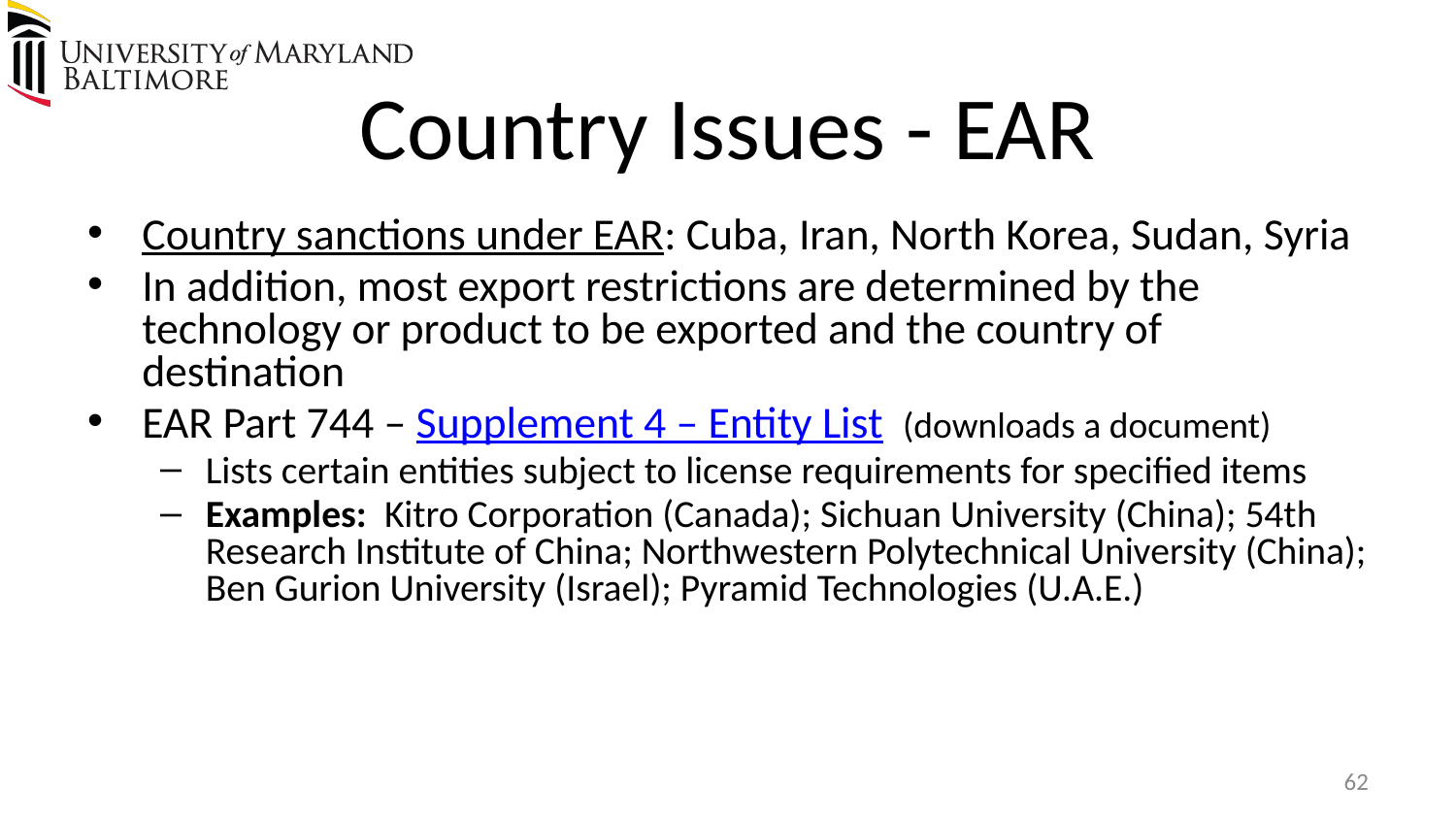

# Country Issues - EAR
Country sanctions under EAR: Cuba, Iran, North Korea, Sudan, Syria
In addition, most export restrictions are determined by the technology or product to be exported and the country of destination
EAR Part 744 – Supplement 4 – Entity List  (downloads a document)
Lists certain entities subject to license requirements for specified items
Examples:  Kitro Corporation (Canada); Sichuan University (China); 54th Research Institute of China; Northwestern Polytechnical University (China); Ben Gurion University (Israel); Pyramid Technologies (U.A.E.)
62